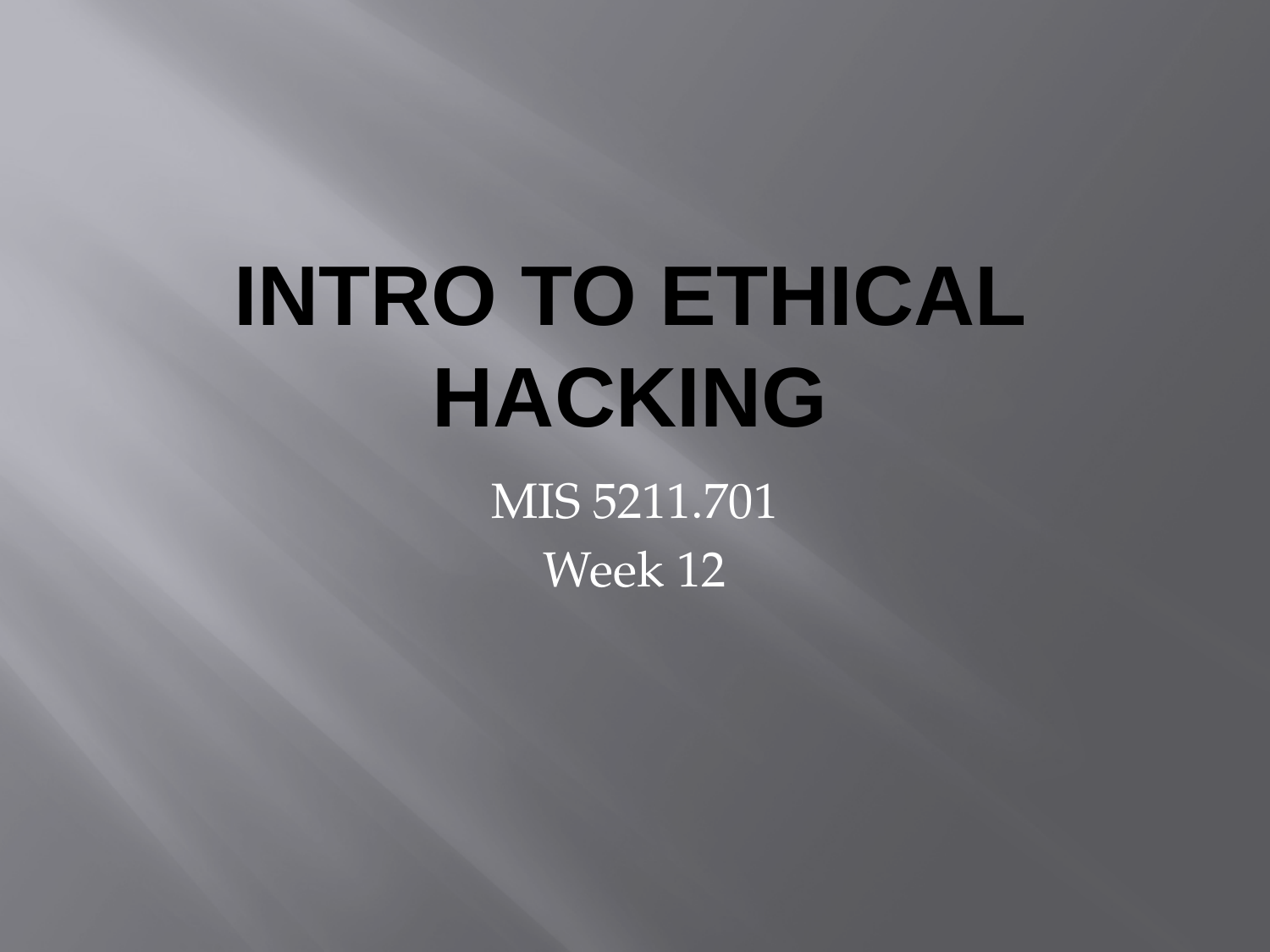

# Intro to Ethical Hacking
MIS 5211.701
Week 12